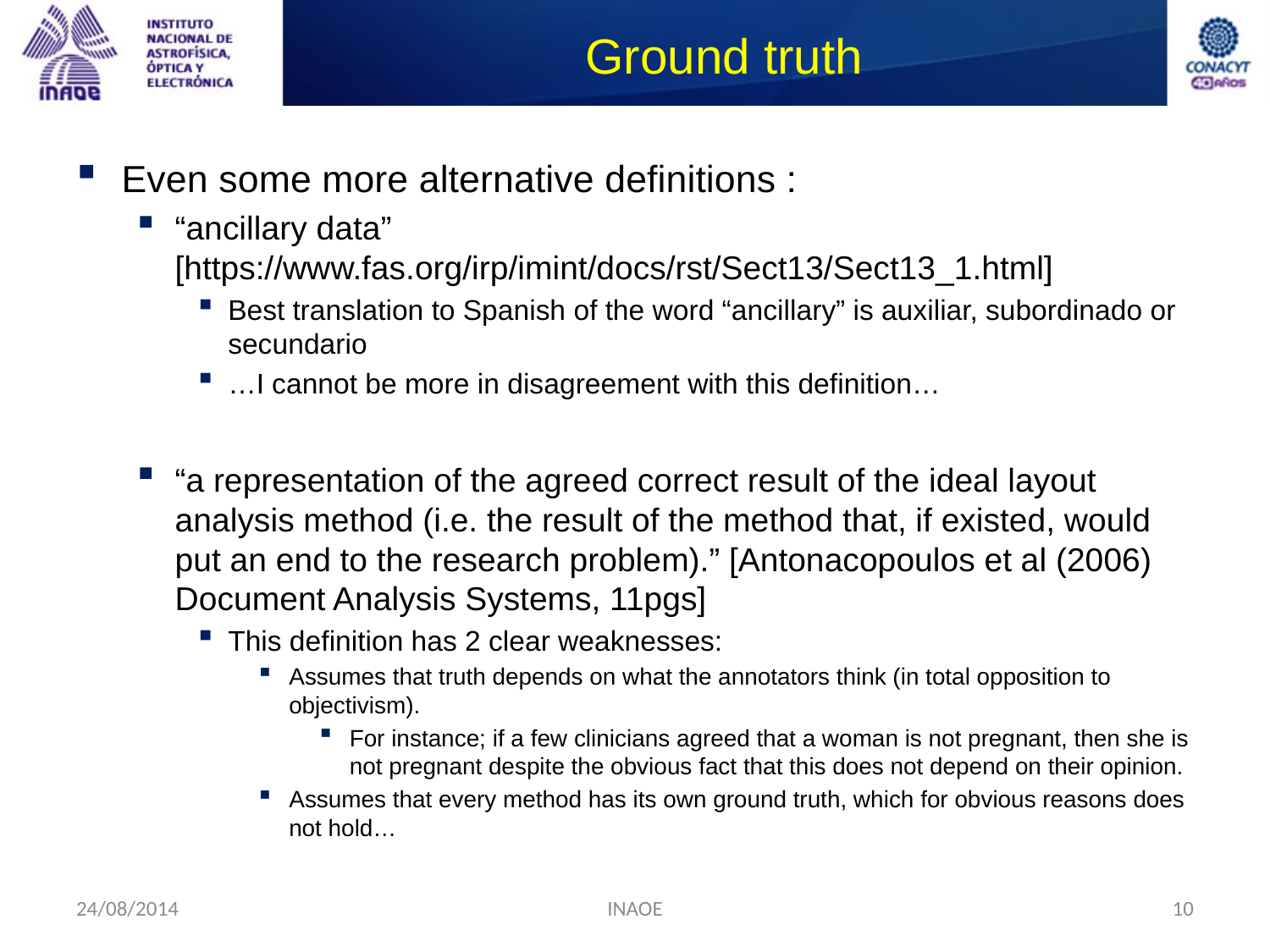

# Ground truth
Even some more alternative definitions :
“ancillary data” [https://www.fas.org/irp/imint/docs/rst/Sect13/Sect13_1.html]
Best translation to Spanish of the word “ancillary” is auxiliar, subordinado or secundario
…I cannot be more in disagreement with this definition…

“a representation of the agreed correct result of the ideal layout analysis method (i.e. the result of the method that, if existed, would put an end to the research problem).” [Antonacopoulos et al (2006) Document Analysis Systems, 11pgs]
This definition has 2 clear weaknesses:
Assumes that truth depends on what the annotators think (in total opposition to objectivism).
For instance; if a few clinicians agreed that a woman is not pregnant, then she is not pregnant despite the obvious fact that this does not depend on their opinion.
Assumes that every method has its own ground truth, which for obvious reasons does not hold…

24/08/2014
INAOE
10